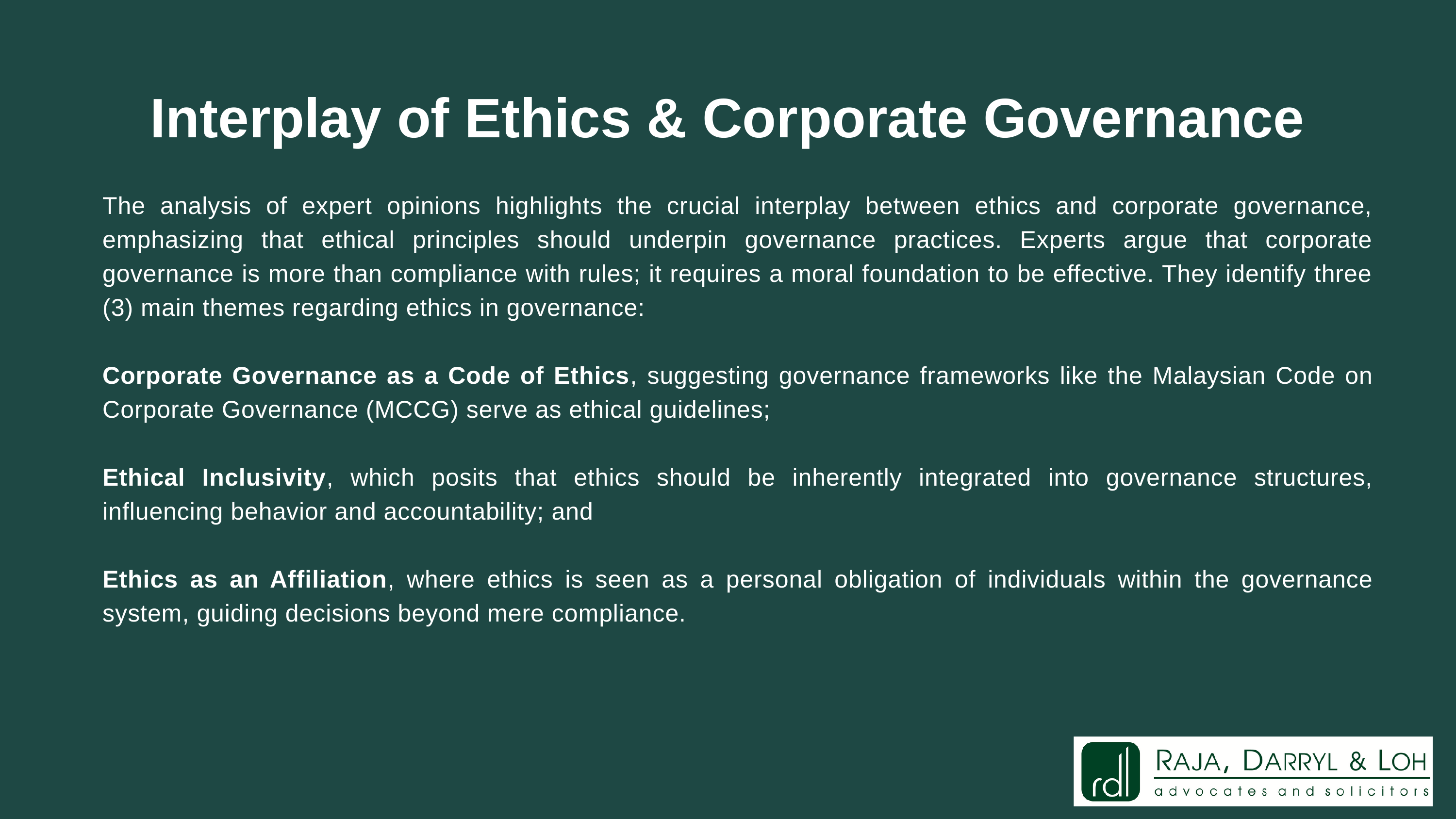

Interplay of Ethics & Corporate Governance
The analysis of expert opinions highlights the crucial interplay between ethics and corporate governance, emphasizing that ethical principles should underpin governance practices. Experts argue that corporate governance is more than compliance with rules; it requires a moral foundation to be effective. They identify three (3) main themes regarding ethics in governance:

Corporate Governance as a Code of Ethics, suggesting governance frameworks like the Malaysian Code on Corporate Governance (MCCG) serve as ethical guidelines;

Ethical Inclusivity, which posits that ethics should be inherently integrated into governance structures, influencing behavior and accountability; and

Ethics as an Affiliation, where ethics is seen as a personal obligation of individuals within the governance system, guiding decisions beyond mere compliance.